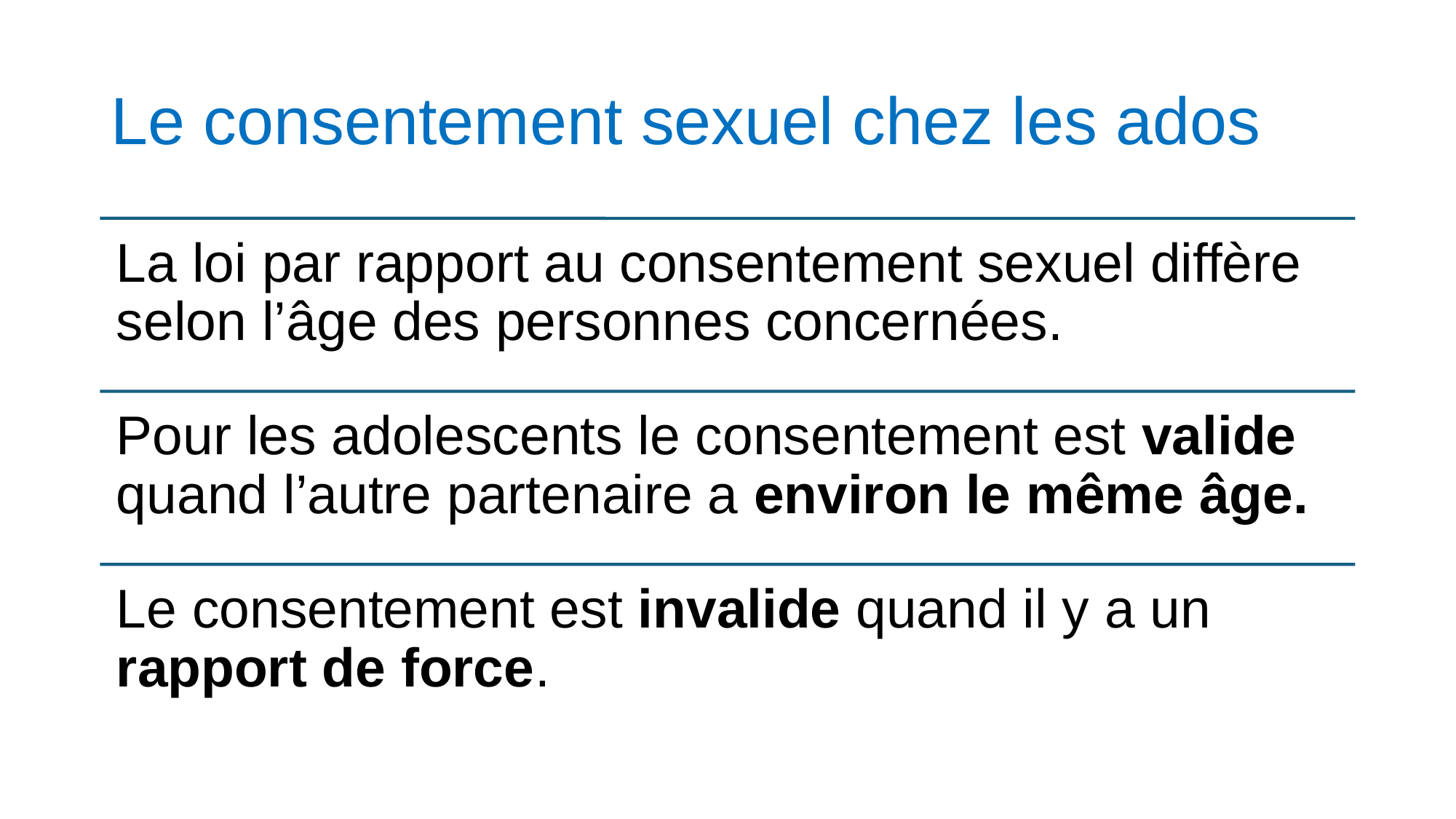

# Le consentement sexuel chez les ados
La loi par rapport au consentement sexuel diffère selon l’âge des personnes concernées.
Pour les adolescents le consentement est valide quand l’autre partenaire a environ le même âge.
Le consentement est invalide quand il y a un rapport de force.